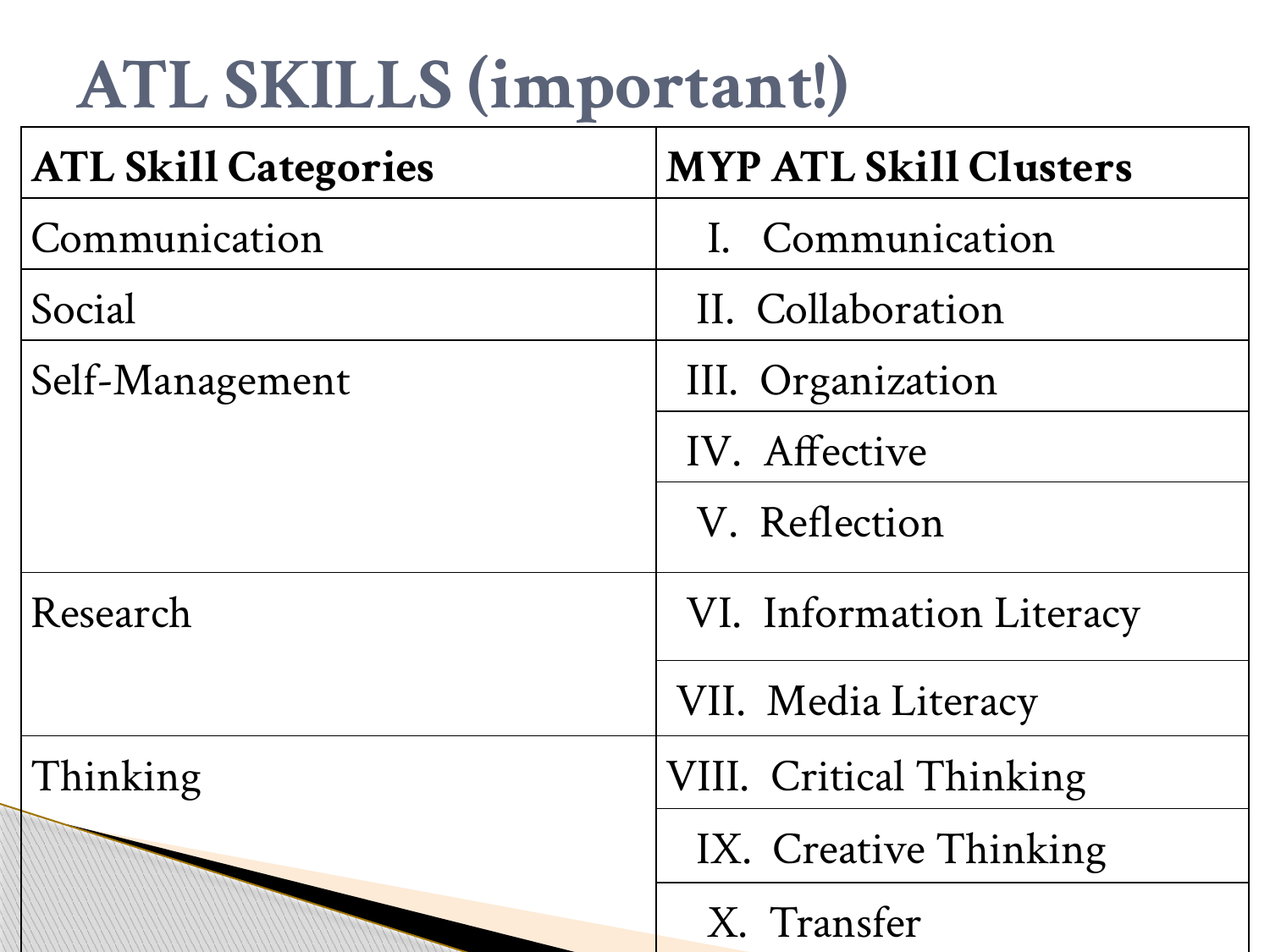

# ATL SKILLS (important!)
| ATL Skill Categories | MYP ATL Skill Clusters |
| --- | --- |
| Communication | I. Communication |
| Social | II. Collaboration |
| Self-Management | III. Organization |
|  | IV. Affective |
|  | V. Reflection |
| Research | VI. Information Literacy |
|  | VII. Media Literacy |
| Thinking | VIII. Critical Thinking |
|  | IX. Creative Thinking |
|  | X. Transfer |